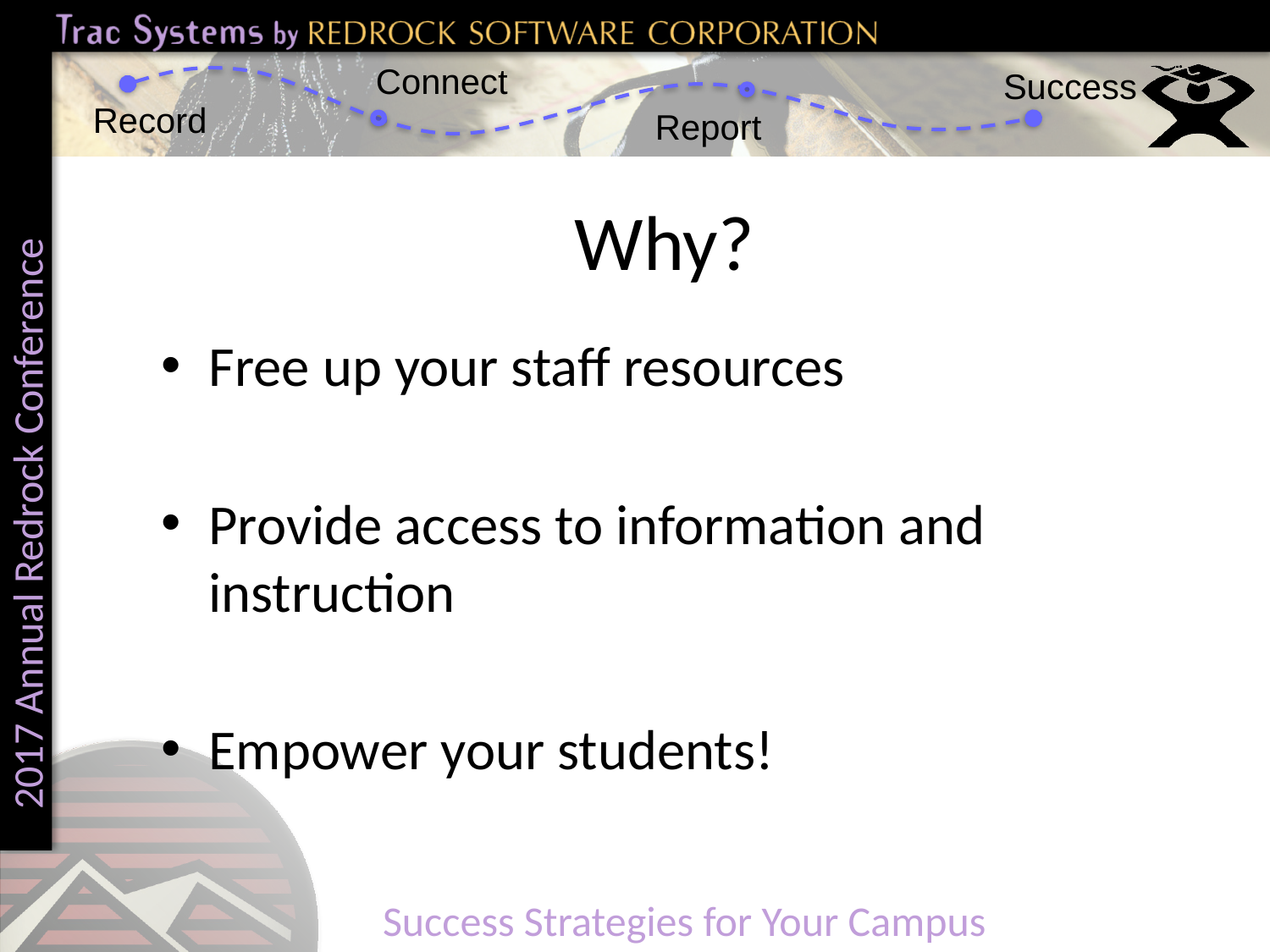

# Why?
Free up your staff resources

Provide access to information and instruction

Empower your students!